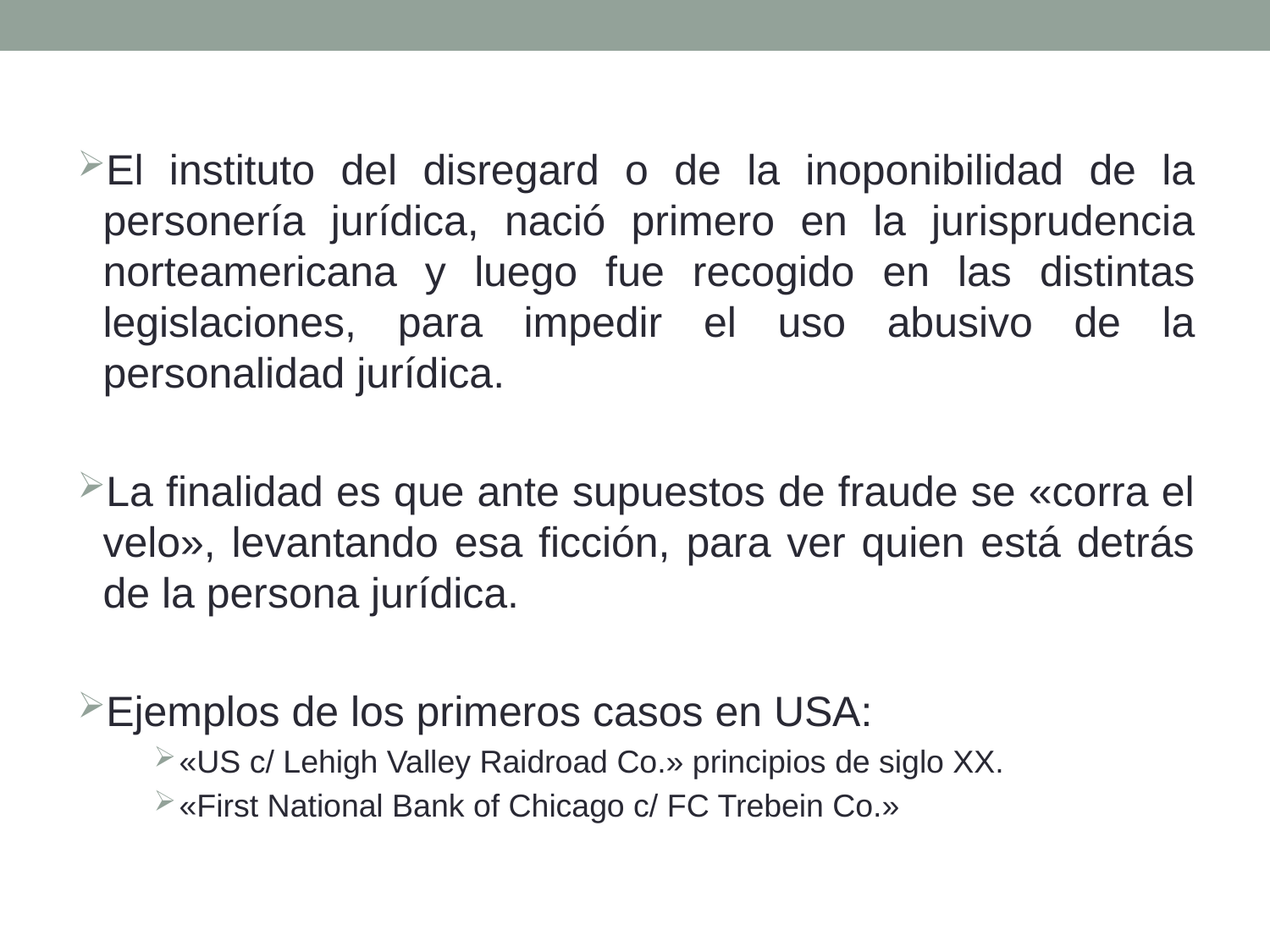

El instituto del disregard o de la inoponibilidad de la personería jurídica, nació primero en la jurisprudencia norteamericana y luego fue recogido en las distintas legislaciones, para impedir el uso abusivo de la personalidad jurídica.

La finalidad es que ante supuestos de fraude se «corra el velo», levantando esa ficción, para ver quien está detrás de la persona jurídica.

Ejemplos de los primeros casos en USA:
«US c/ Lehigh Valley Raidroad Co.» principios de siglo XX.
«First National Bank of Chicago c/ FC Trebein Co.»